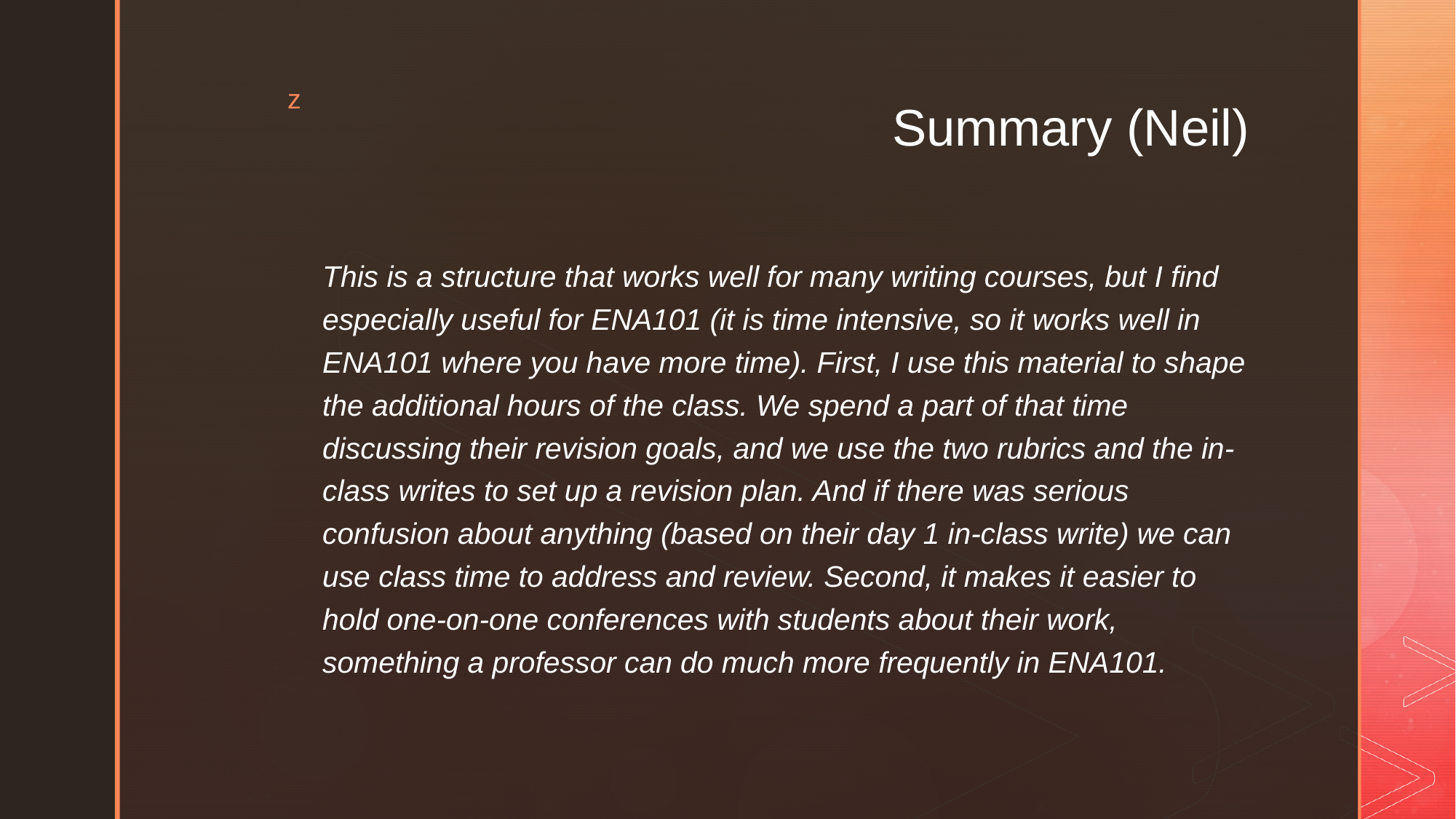

# Summary (Neil)
This is a structure that works well for many writing courses, but I find especially useful for ENA101 (it is time intensive, so it works well in ENA101 where you have more time). First, I use this material to shape the additional hours of the class. We spend a part of that time discussing their revision goals, and we use the two rubrics and the in-class writes to set up a revision plan. And if there was serious confusion about anything (based on their day 1 in-class write) we can use class time to address and review. Second, it makes it easier to hold one-on-one conferences with students about their work, something a professor can do much more frequently in ENA101.